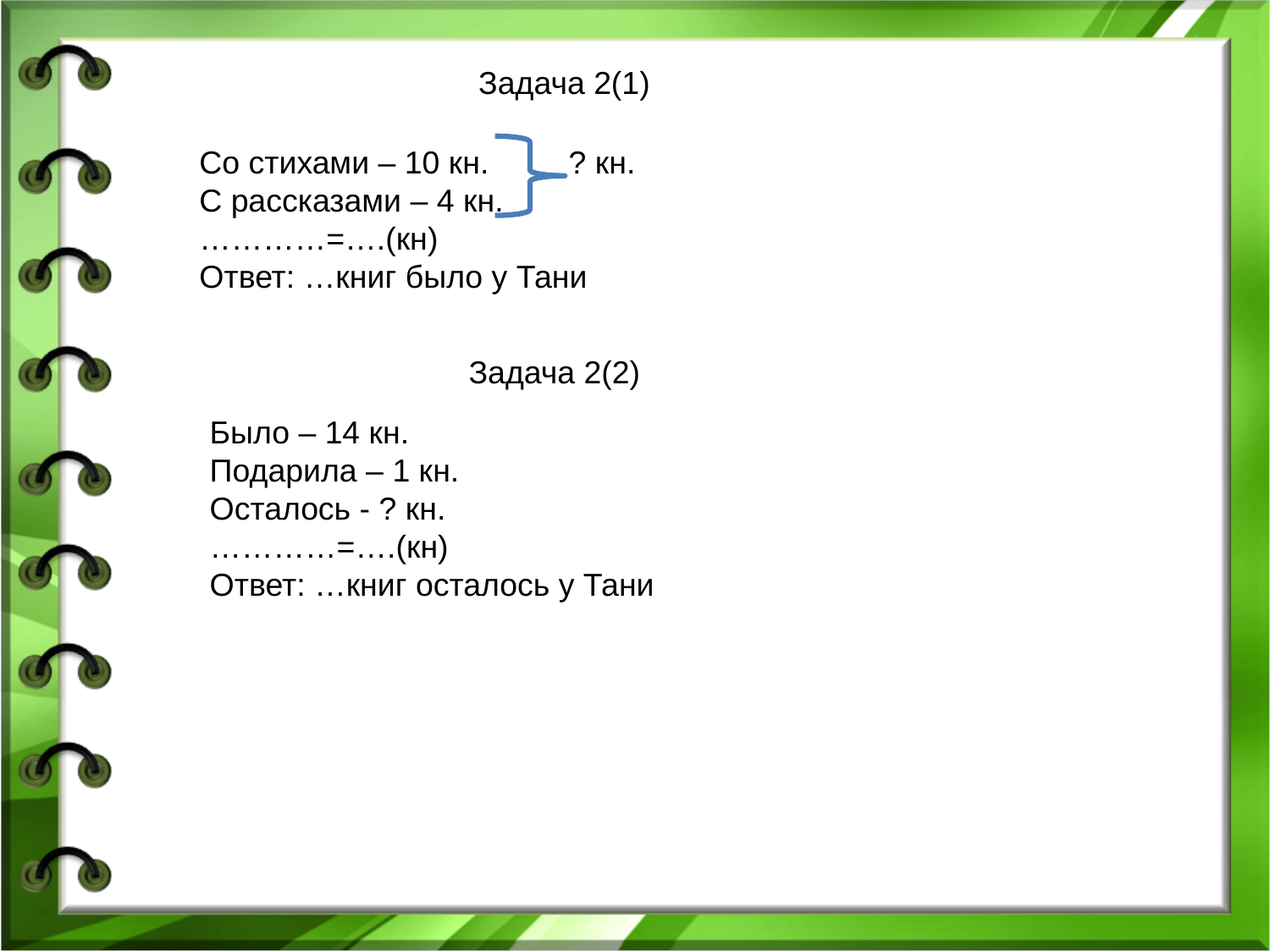

Задача 2(1)
Со стихами – 10 кн.         ? кн.
С рассказами – 4 кн.
…………=….(кн)
Ответ: …книг было у Тани

Задача 2(2)
Было – 14 кн.
Подарила – 1 кн.
Осталось - ? кн.
…………=….(кн)
Ответ: …книг осталось у Тани